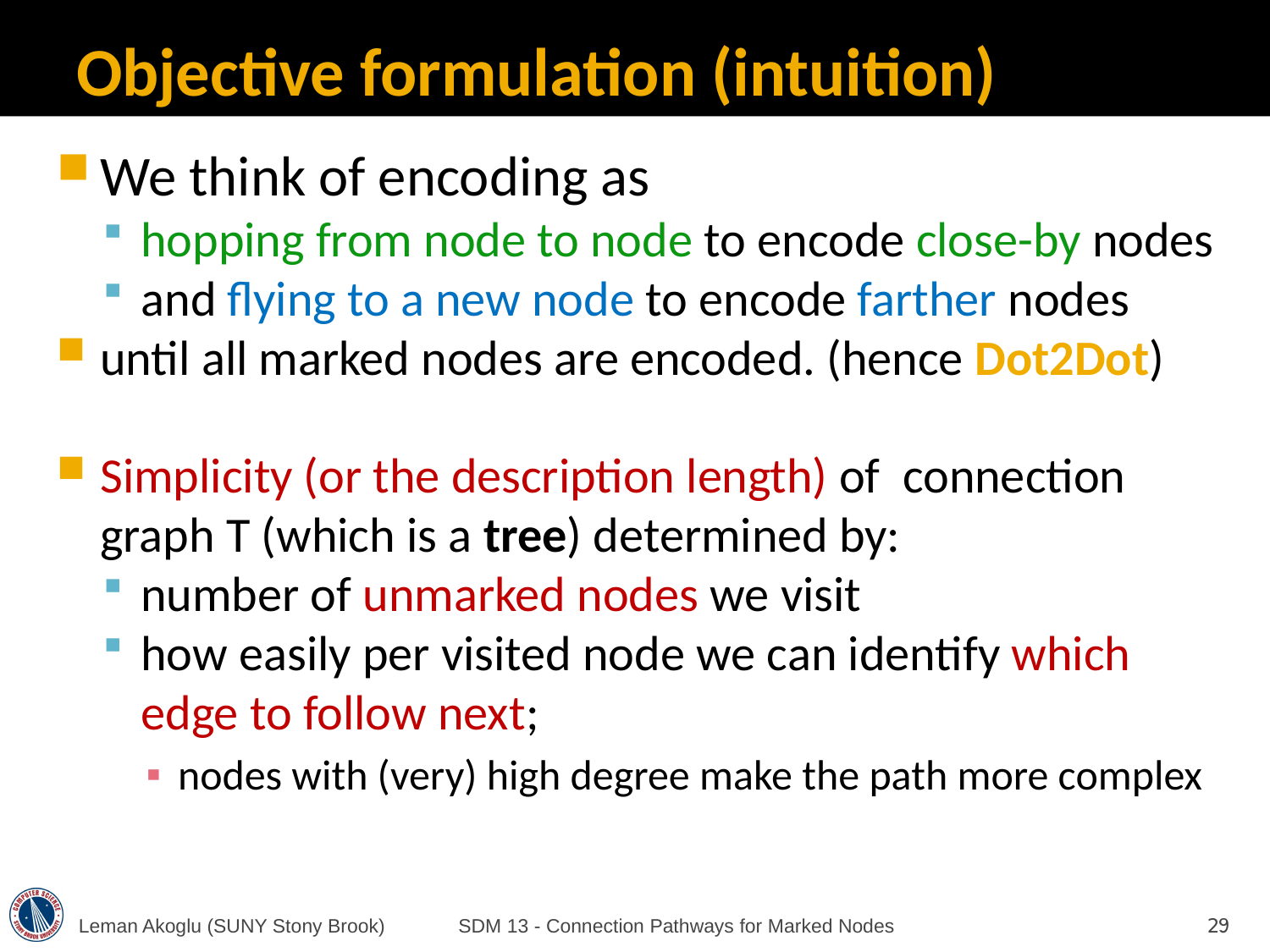

# Objective formulation (intuition)
We think of encoding as
hopping from node to node to encode close-by nodes
and flying to a new node to encode farther nodes
until all marked nodes are encoded. (hence Dot2Dot)

Simplicity (or the description length) of  connection graph T (which is a tree) determined by:
number of unmarked nodes we visit
how easily per visited node we can identify which edge to follow next;
nodes with (very) high degree make the path more complex
Leman Akoglu (SUNY Stony Brook)
SDM 13 - Connection Pathways for Marked Nodes
29